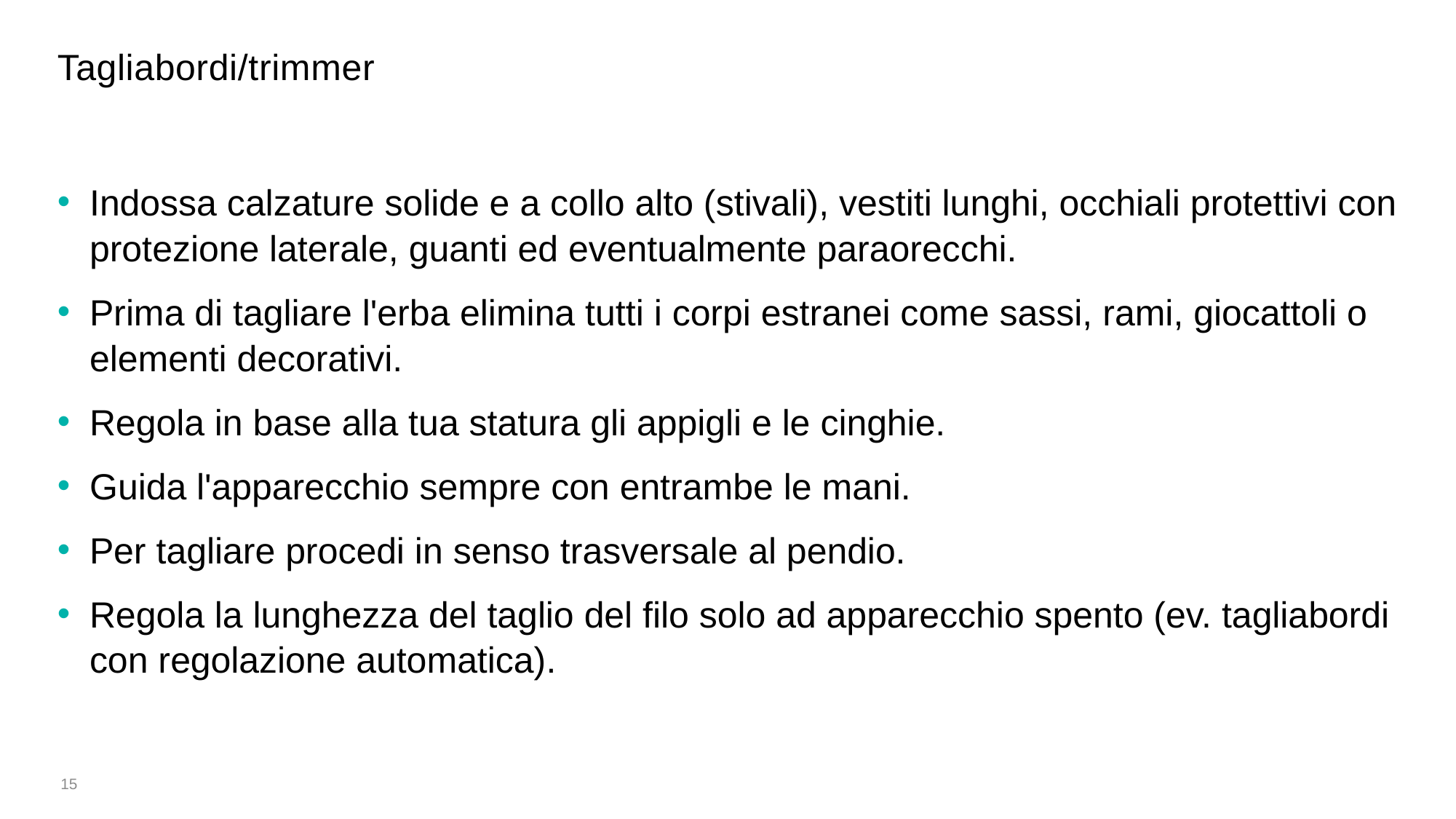

# Tagliabordi/trimmer
Indossa calzature solide e a collo alto (stivali), vestiti lunghi, occhiali protettivi con protezione laterale, guanti ed eventualmente paraorecchi.
Prima di tagliare l'erba elimina tutti i corpi estranei come sassi, rami, giocattoli o elementi decorativi.
Regola in base alla tua statura gli appigli e le cinghie.
Guida l'apparecchio sempre con entrambe le mani.
Per tagliare procedi in senso trasversale al pendio.
Regola la lunghezza del taglio del filo solo ad apparecchio spento (ev. tagliabordi con regolazione automatica).
15